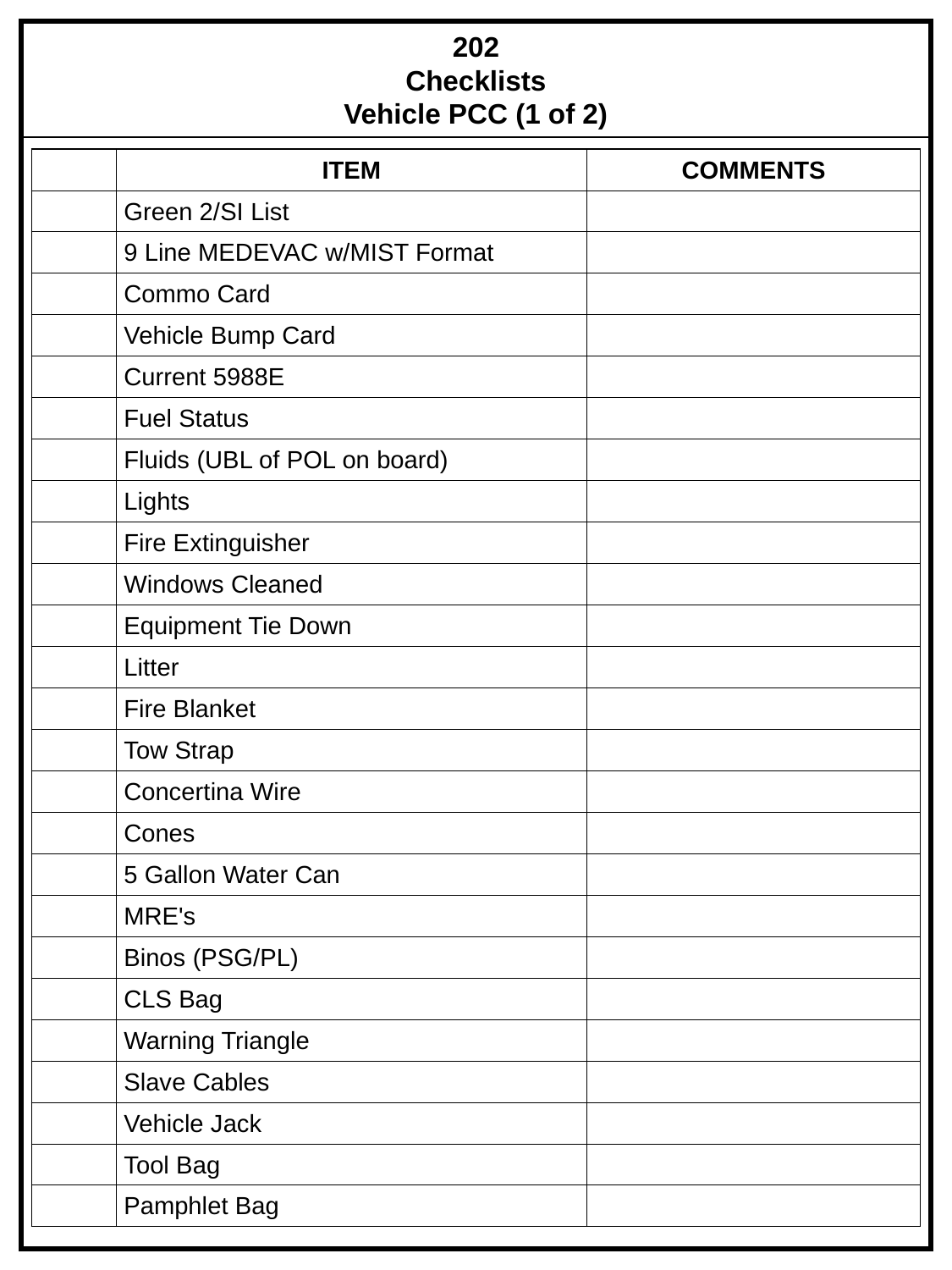

202
Checklists
Vehicle PCC (1 of 2)

|  | ITEM | COMMENTS |
| --- | --- | --- |
|  | Green 2/SI List |  |
|  | 9 Line MEDEVAC w/MIST Format |  |
|  | Commo Card |  |
|  | Vehicle Bump Card |  |
|  | Current 5988E |  |
|  | Fuel Status |  |
|  | Fluids (UBL of POL on board) |  |
|  | Lights |  |
|  | Fire Extinguisher |  |
|  | Windows Cleaned |  |
|  | Equipment Tie Down |  |
|  | Litter |  |
|  | Fire Blanket |  |
|  | Tow Strap |  |
|  | Concertina Wire |  |
|  | Cones |  |
|  | 5 Gallon Water Can |  |
|  | MRE's |  |
|  | Binos (PSG/PL) |  |
|  | CLS Bag |  |
|  | Warning Triangle |  |
|  | Slave Cables |  |
|  | Vehicle Jack |  |
|  | Tool Bag |  |
|  | Pamphlet Bag |  |